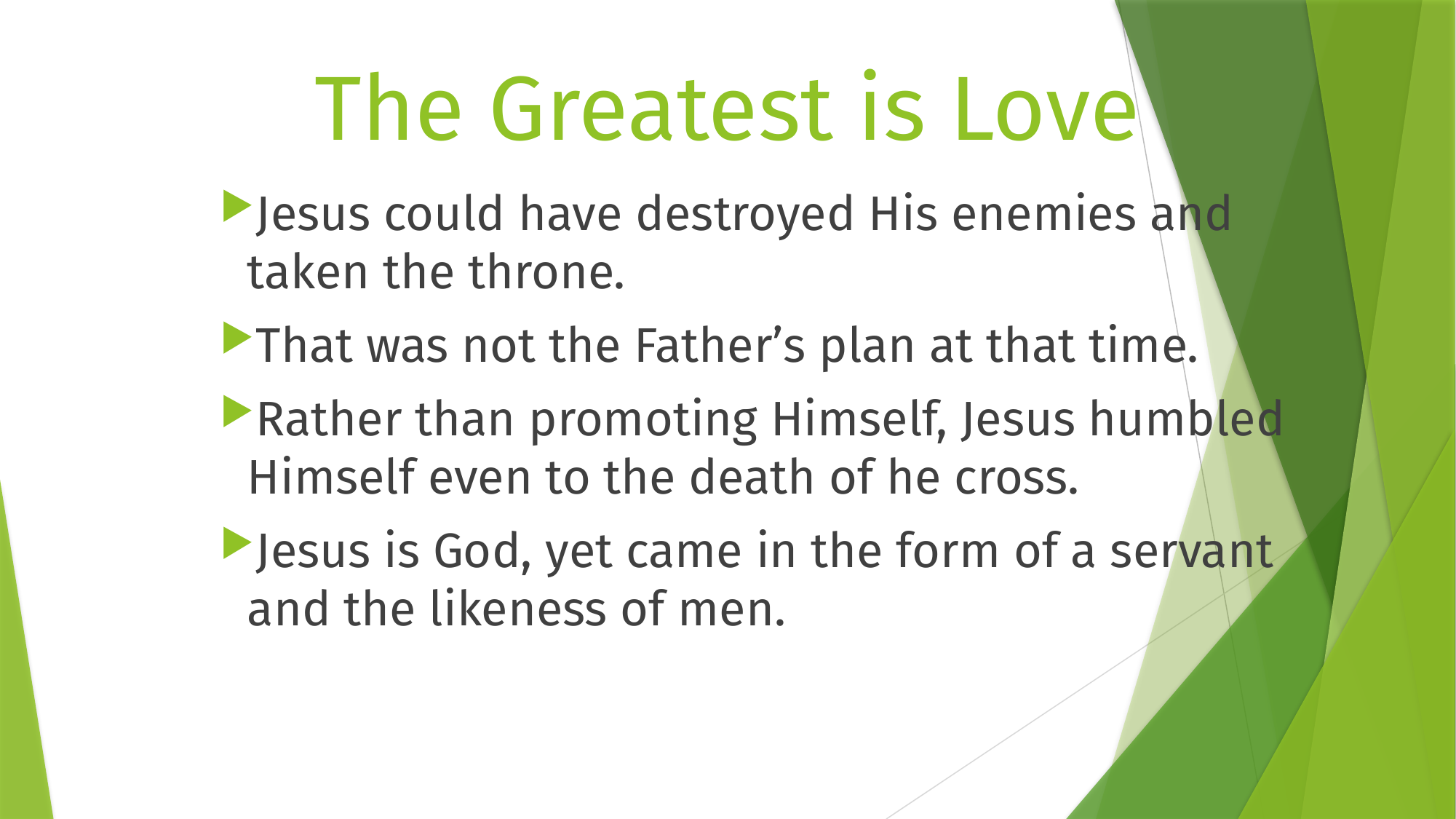

# The Greatest is Love
Jesus could have destroyed His enemies and taken the throne.
That was not the Father’s plan at that time.
Rather than promoting Himself, Jesus humbled Himself even to the death of he cross.
Jesus is God, yet came in the form of a servant and the likeness of men.